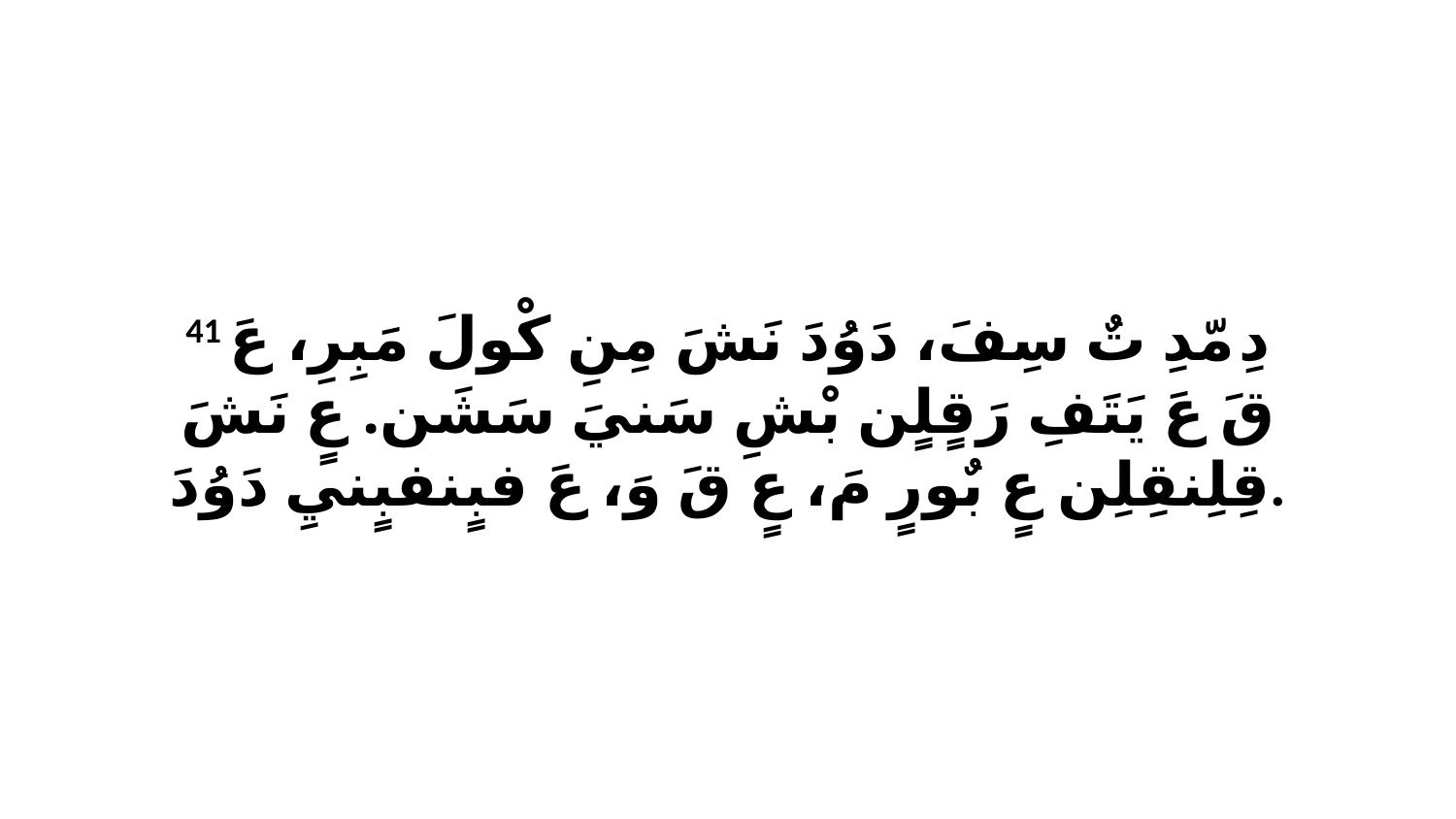

41 دِ مّدِ تٌ سِفَ، دَوُدَ نَشَ مِنِ كْولَ مَبِرِ، عَ قَ عَ يَتَفِ رَقٍلٍن بْشِ سَنيَ سَشَن. عٍ نَشَ قِلِنقِلِن عٍ بٌورٍ مَ، عٍ قَ وَ، عَ فبٍنفبٍنيِ دَوُدَ.